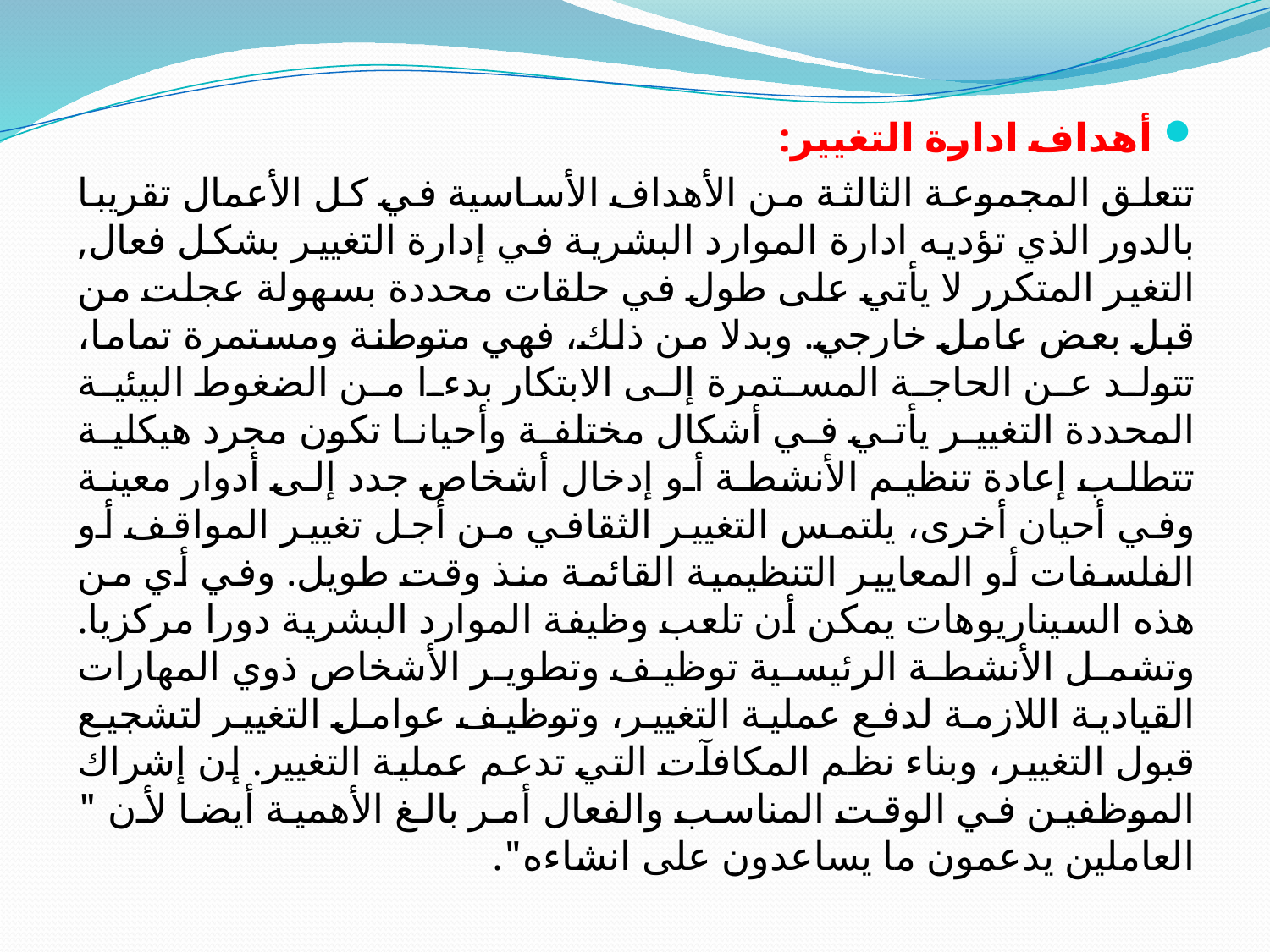

أهداف ادارة التغيير:
تتعلق المجموعة الثالثة من الأهداف الأساسية في كل الأعمال تقريبا بالدور الذي تؤديه ادارة الموارد البشرية في إدارة التغيير بشكل فعال, التغير المتكرر لا يأتي على طول في حلقات محددة بسهولة عجلت من قبل بعض عامل خارجي. وبدلا من ذلك، فهي متوطنة ومستمرة تماما، تتولد عن الحاجة المستمرة إلى الابتكار بدءا من الضغوط البيئية المحددة التغيير يأتي في أشكال مختلفة وأحيانا تكون مجرد هيكلية تتطلب إعادة تنظيم الأنشطة أو إدخال أشخاص جدد إلى أدوار معينة وفي أحيان أخرى، يلتمس التغيير الثقافي من أجل تغيير المواقف أو الفلسفات أو المعايير التنظيمية القائمة منذ وقت طويل. وفي أي من هذه السيناريوهات يمكن أن تلعب وظيفة الموارد البشرية دورا مركزيا. وتشمل الأنشطة الرئيسية توظيف وتطوير الأشخاص ذوي المهارات القيادية اللازمة لدفع عملية التغيير، وتوظيف عوامل التغيير لتشجيع قبول التغيير، وبناء نظم المكافآت التي تدعم عملية التغيير. إن إشراك الموظفين في الوقت المناسب والفعال أمر بالغ الأهمية أيضا لأن " العاملين يدعمون ما يساعدون على انشاءه".